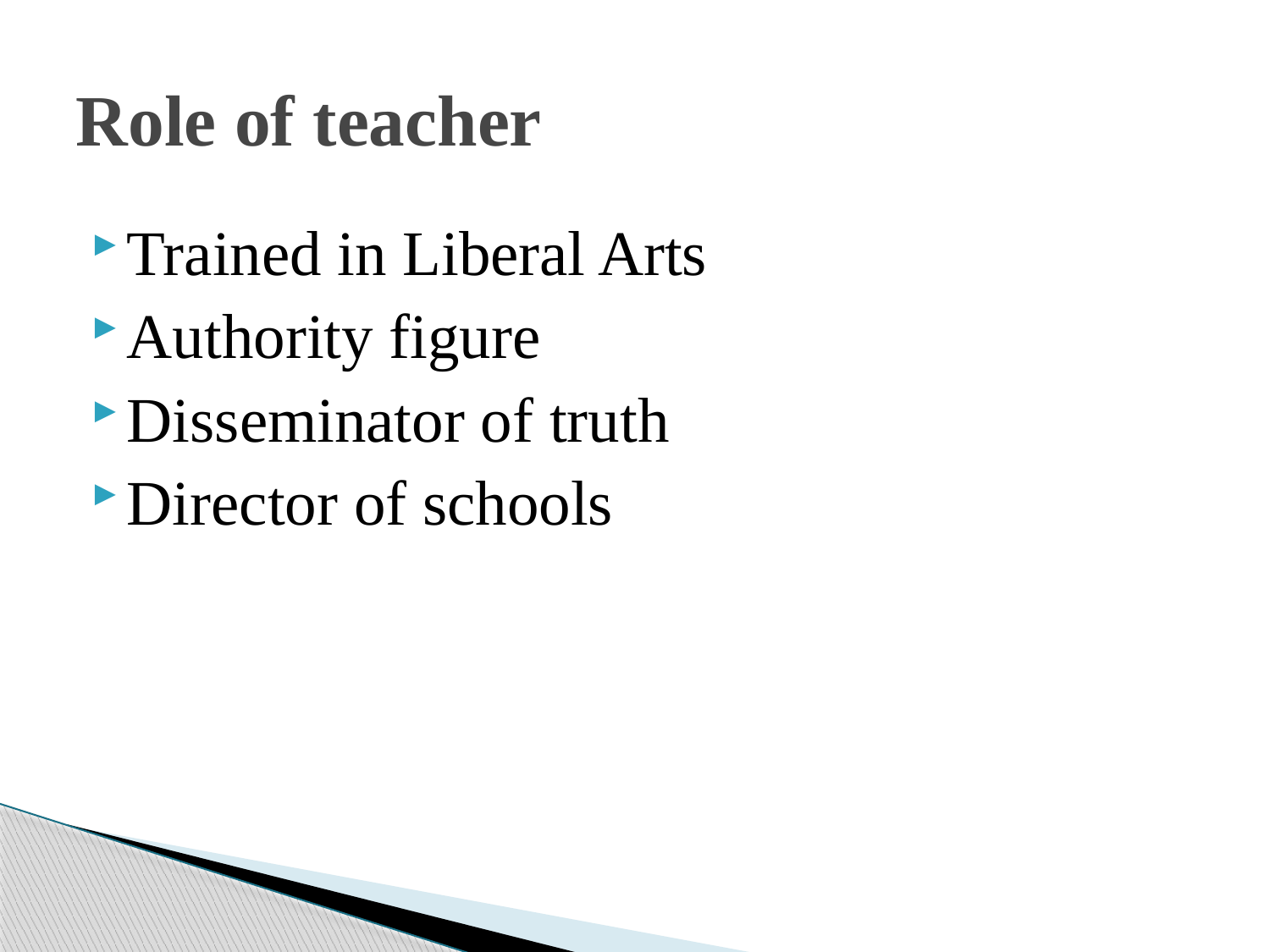

# Role of teacher
Trained in Liberal Arts
Authority figure
Disseminator of truth
Director of schools